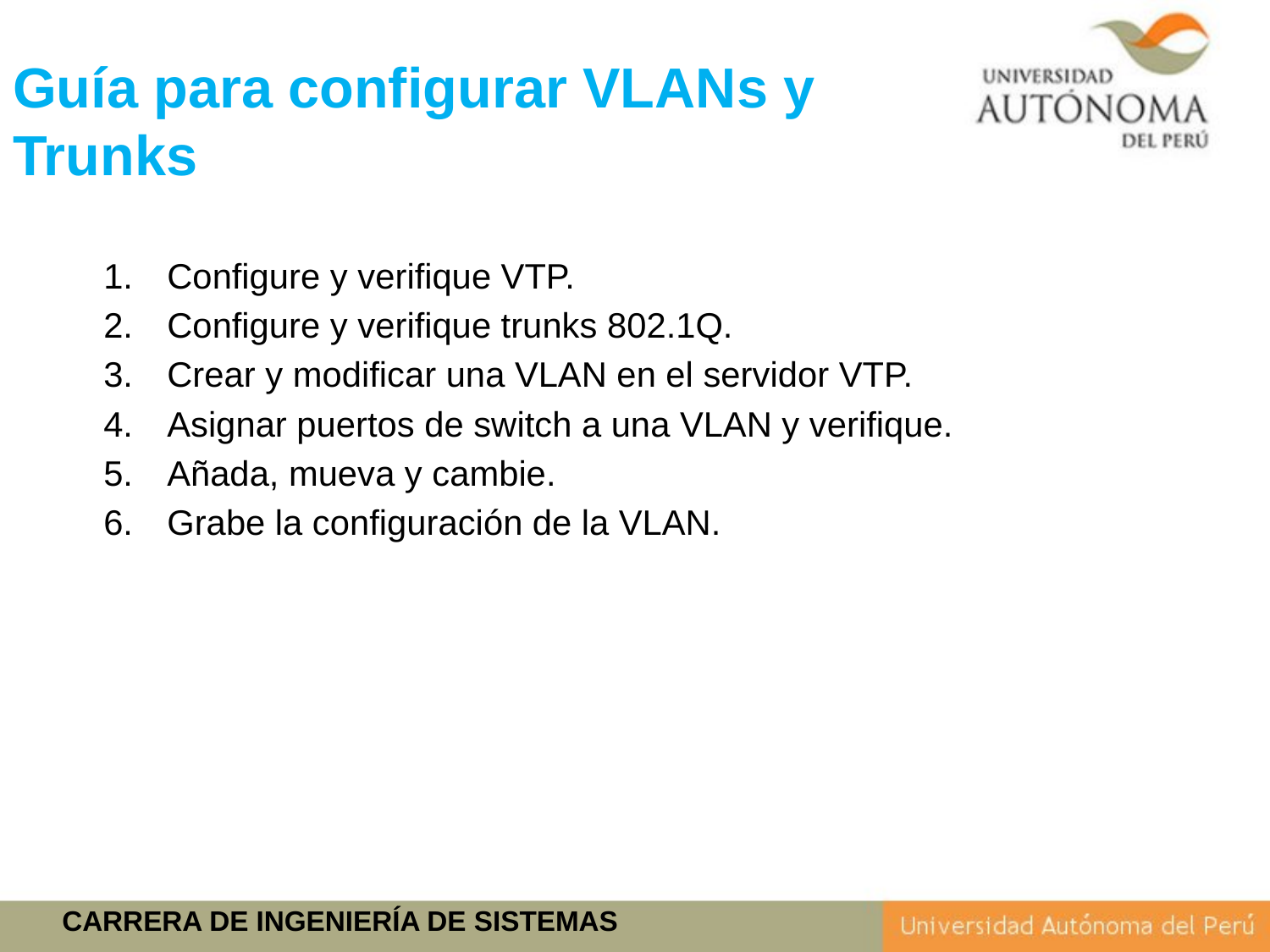

# Guía para configurar VLANs y Trunks
Configure y verifique VTP.
Configure y verifique trunks 802.1Q.
Crear y modificar una VLAN en el servidor VTP.
Asignar puertos de switch a una VLAN y verifique.
Añada, mueva y cambie.
Grabe la configuración de la VLAN.